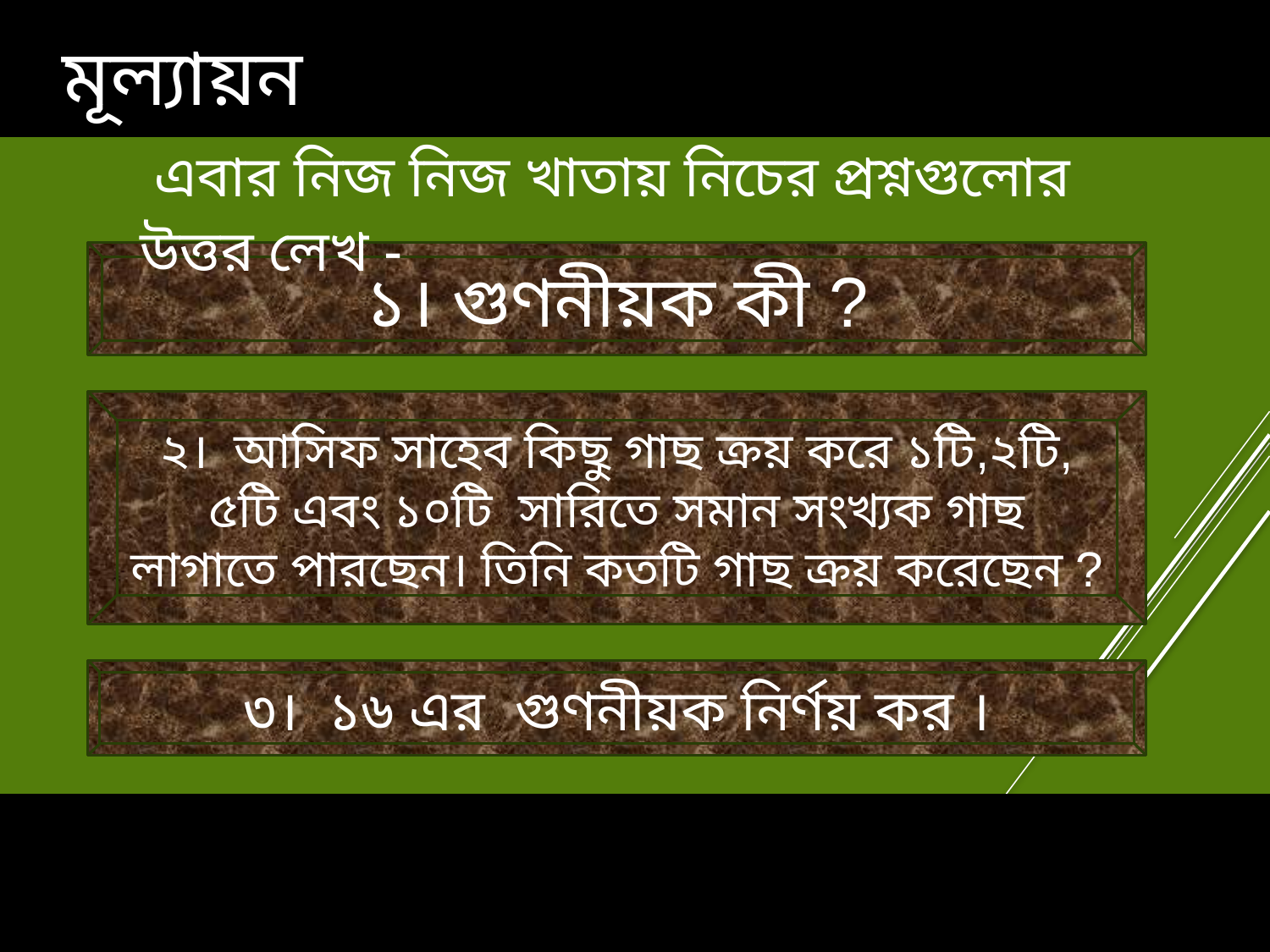

|  |
| --- |
| মূল্যায়ন |
| --- |
| এবার নিজ নিজ খাতায় নিচের প্রশ্নগুলোর উত্তর লেখ - |
| --- |
১। গুণনীয়ক কী ?
২।  আসিফ সাহেব কিছু গাছ ক্রয় করে ১টি,২টি, ৫টি এবং ১০টি  সারিতে সমান সংখ্যক গাছ লাগাতে পারছেন। তিনি কতটি গাছ ক্রয় করেছেন ?
৩।  ১৬ এর  গুণনীয়ক নির্ণয় কর ।
|  |
| --- |